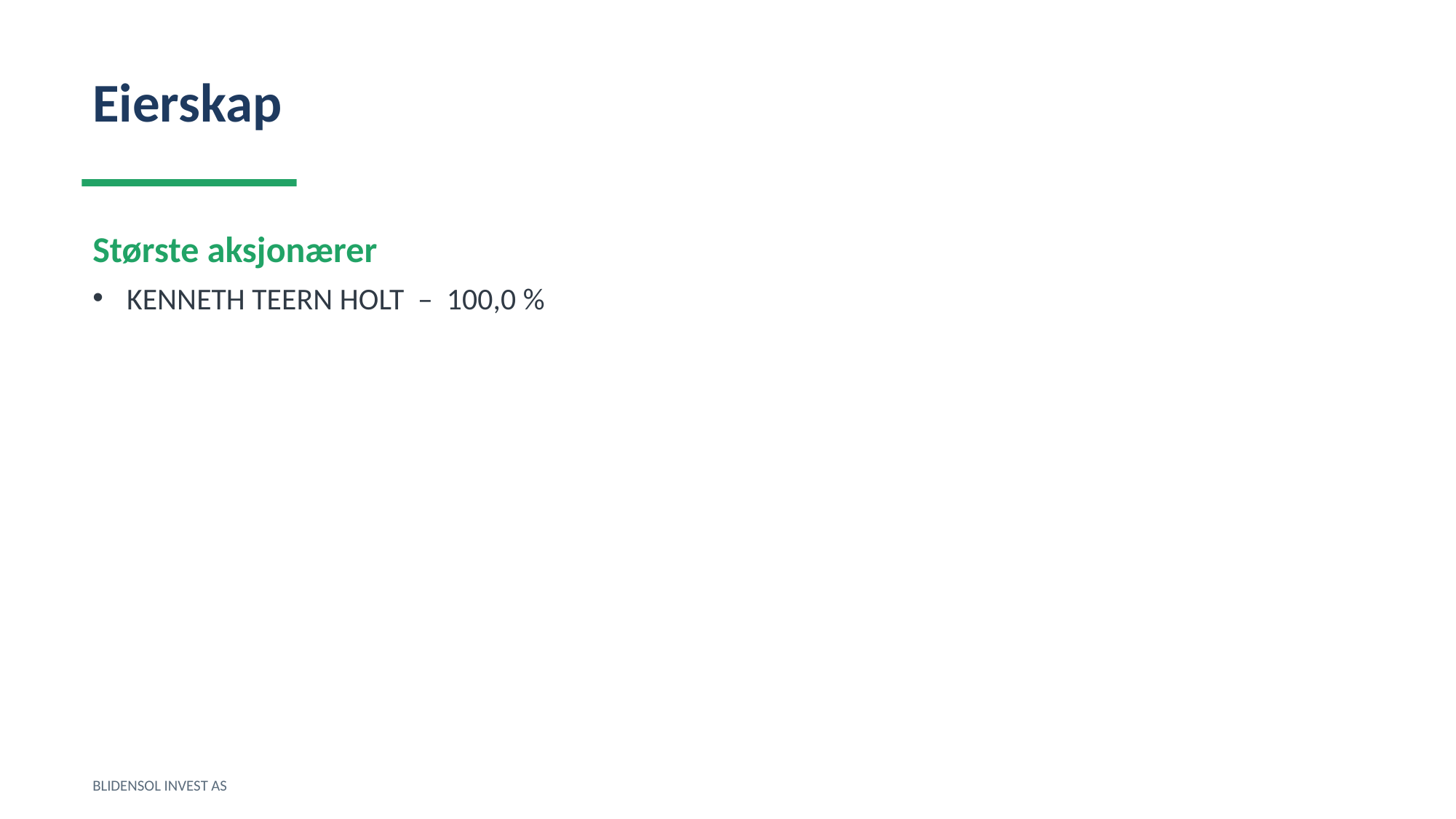

Eierskap

Største aksjonærer
KENNETH TEERN HOLT  –  100,0 %
BLIDENSOL INVEST AS